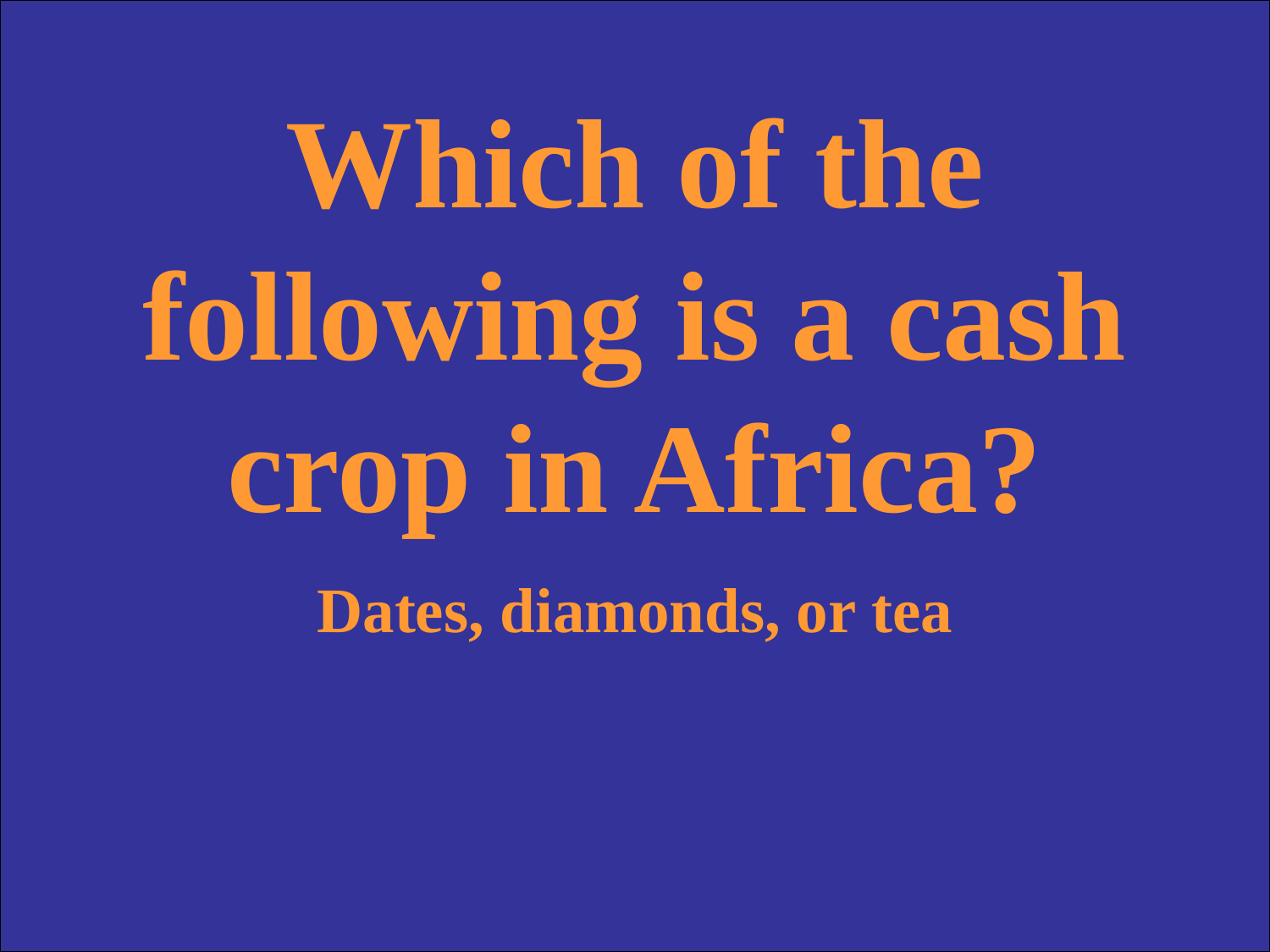

Which of the following is a cash crop in Africa?
Dates, diamonds, or tea